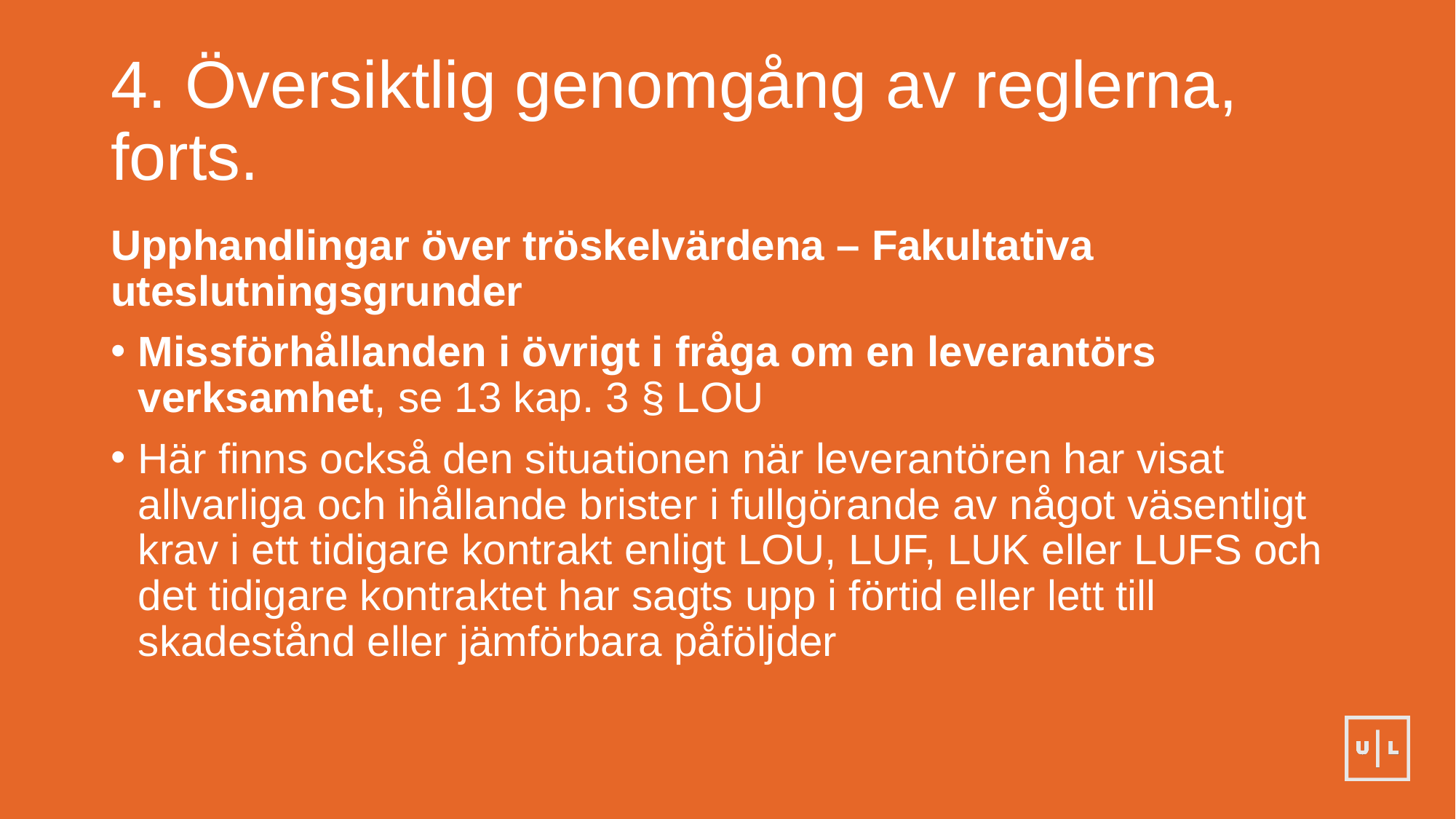

# 4. Översiktlig genomgång av reglerna, forts.
Upphandlingar över tröskelvärdena – Fakultativa uteslutningsgrunder
Missförhållanden i övrigt i fråga om en leverantörs verksamhet, se 13 kap. 3 § LOU
Här finns också den situationen när leverantören har visat allvarliga och ihållande brister i fullgörande av något väsentligt krav i ett tidigare kontrakt enligt LOU, LUF, LUK eller LUFS och det tidigare kontraktet har sagts upp i förtid eller lett till skadestånd eller jämförbara påföljder